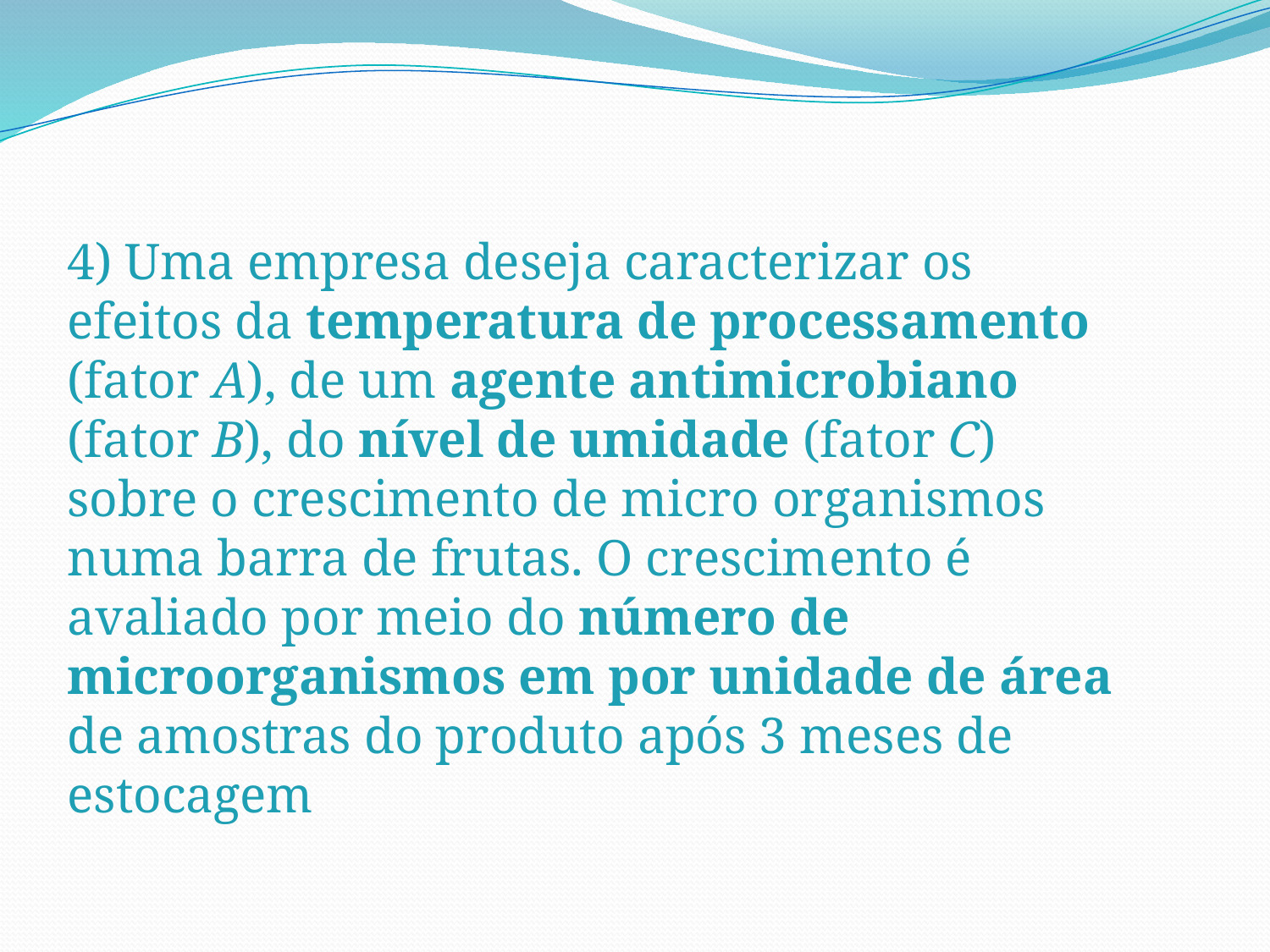

4) Uma empresa deseja caracterizar os efeitos da temperatura de processamento (fator A), de um agente antimicrobiano (fator B), do nível de umidade (fator C) sobre o crescimento de micro organismos numa barra de frutas. O crescimento é avaliado por meio do número de microorganismos em por unidade de área de amostras do produto após 3 meses de estocagem